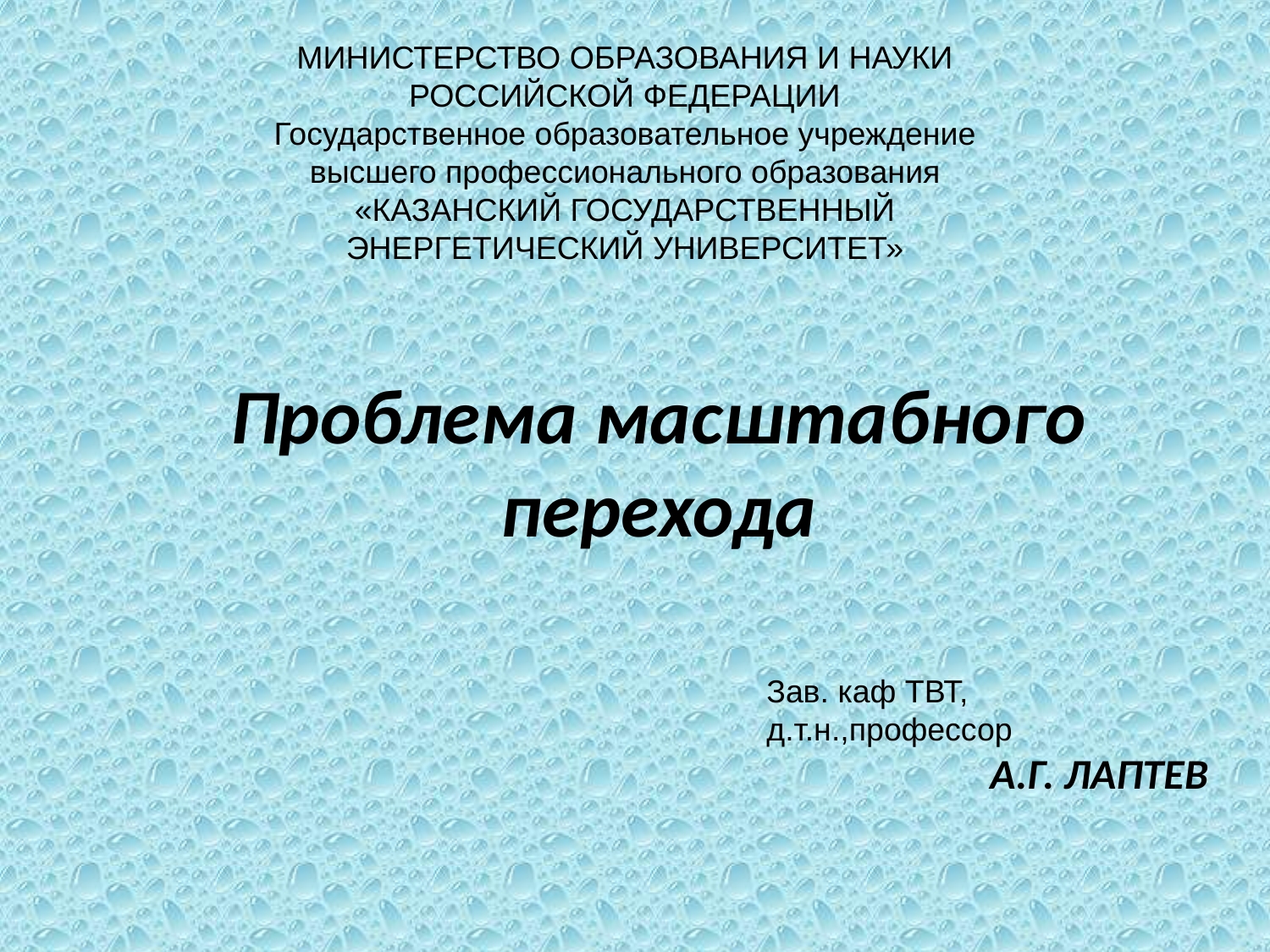

МИНИСТЕРСТВО ОБРАЗОВАНИЯ И НАУКИ
РОССИЙСКОЙ ФЕДЕРАЦИИ
Государственное образовательное учреждение
высшего профессионального образования
«КАЗАНСКИЙ ГОСУДАРСТВЕННЫЙ
ЭНЕРГЕТИЧЕСКИЙ УНИВЕРСИТЕТ»
# Проблема масштабного перехода

Зав. каф ТВТ, д.т.н.,профессор
А.Г. ЛАПТЕВ